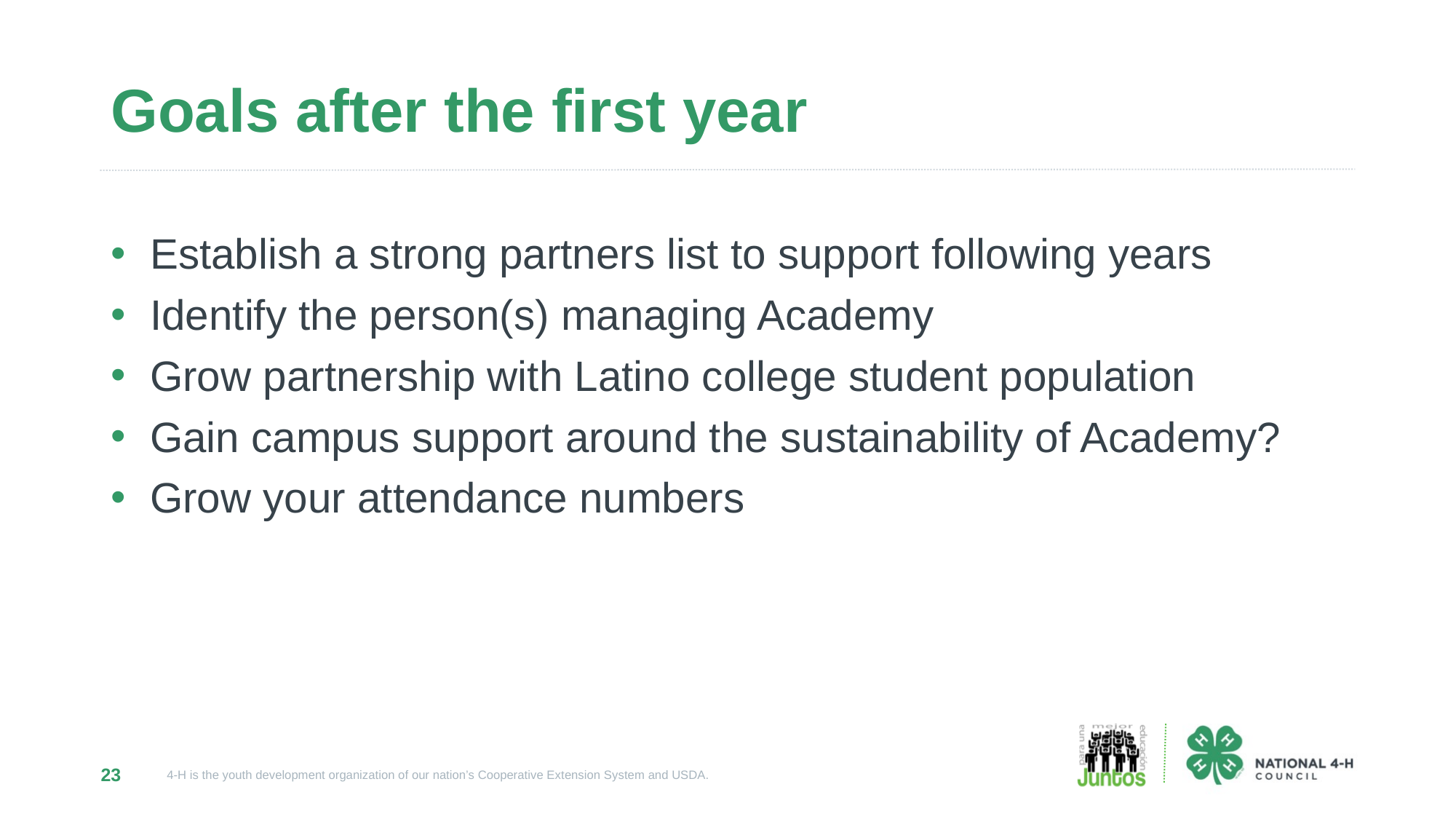

# Goals after the first year

 Establish a strong partners list to support following years
 Identify the person(s) managing Academy
 Grow partnership with Latino college student population
 Gain campus support around the sustainability of Academy?
 Grow your attendance numbers
23